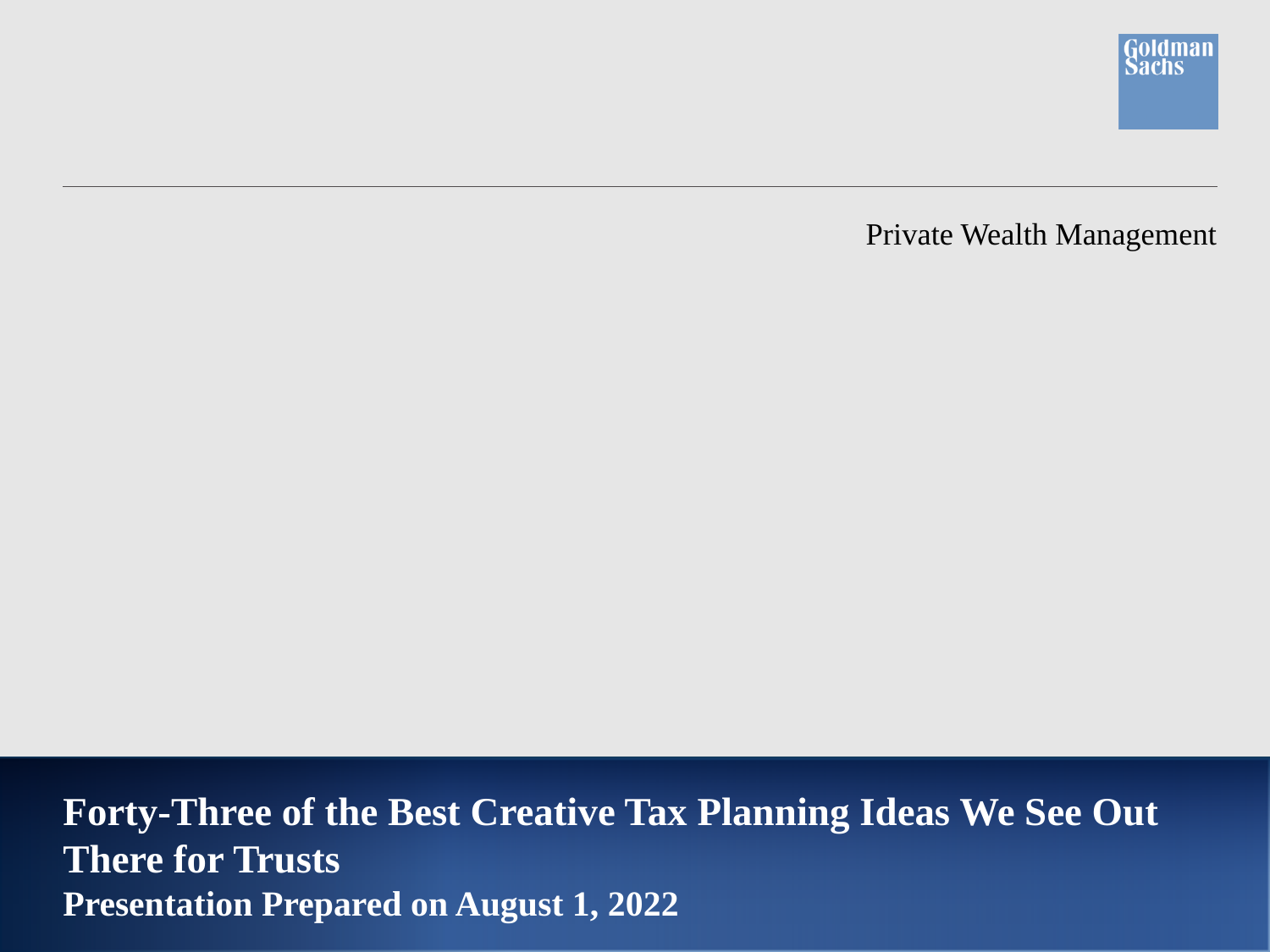

# Forty-Three of the Best Creative Tax Planning Ideas We See Out There for Trusts Presentation Prepared on August 1, 2022